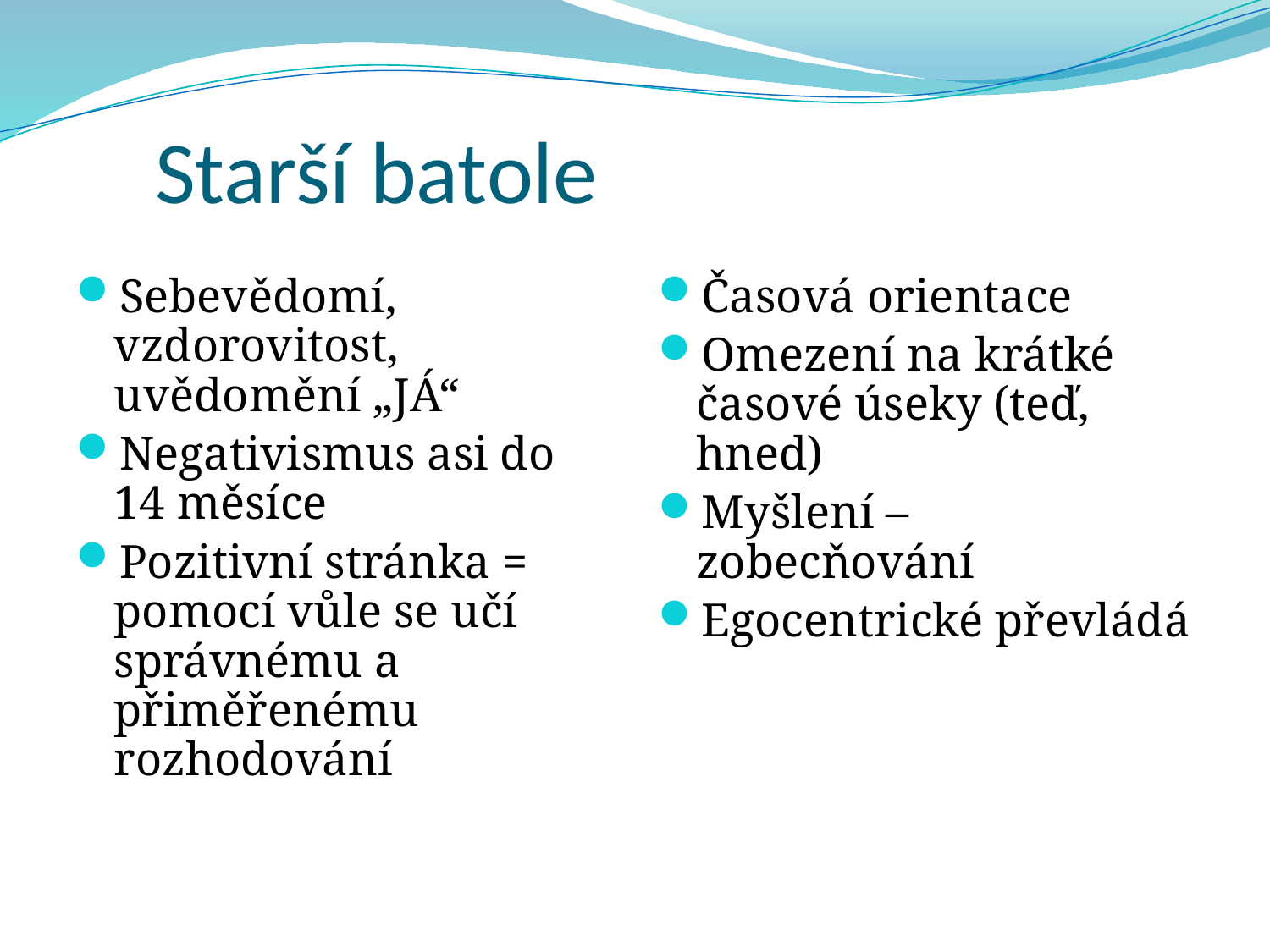

# Starší batole
Sebevědomí, vzdorovitost, uvědomění „JÁ“
Negativismus asi do 14 měsíce
Pozitivní stránka = pomocí vůle se učí správnému a přiměřenému rozhodování
Časová orientace
Omezení na krátké časové úseky (teď, hned)
Myšlení – zobecňování
Egocentrické převládá